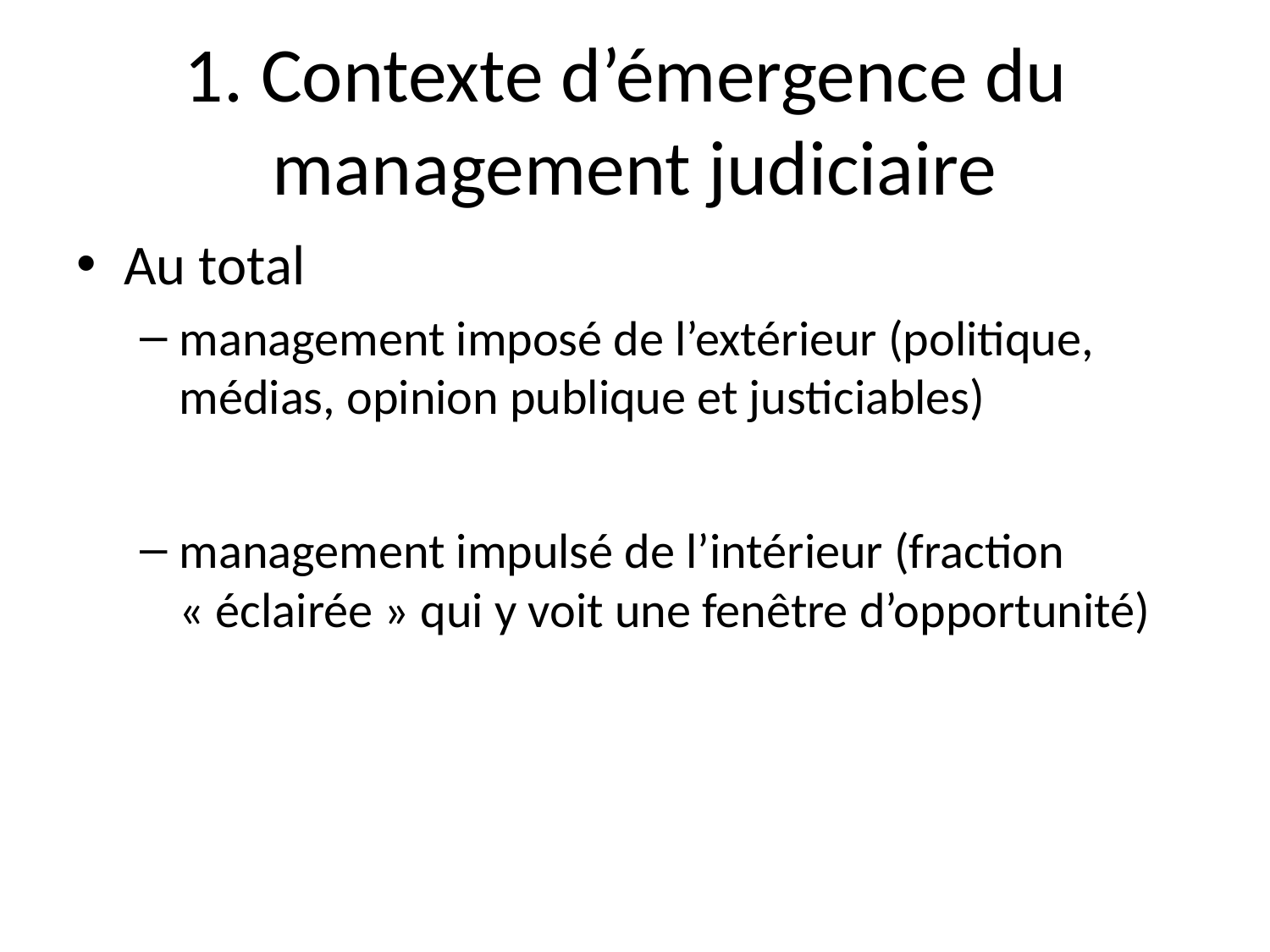

# 1. Contexte d’émergence du management judiciaire
Au total
management imposé de l’extérieur (politique, médias, opinion publique et justiciables)

management impulsé de l’intérieur (fraction « éclairée » qui y voit une fenêtre d’opportunité)